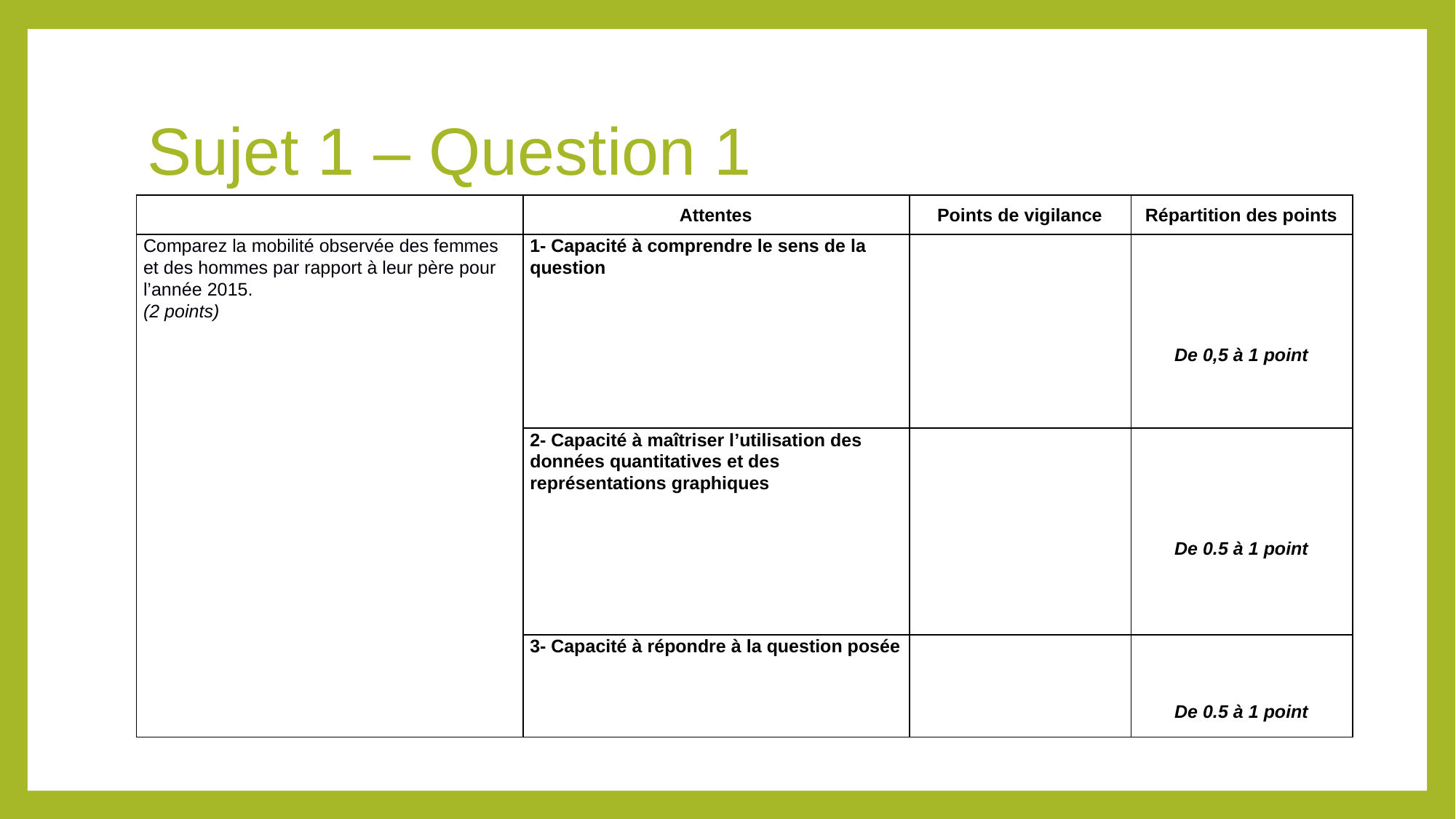

# Sujet 1 – Question 1
|  | Attentes | Points de vigilance | Répartition des points |
| --- | --- | --- | --- |
| Comparez la mobilité observée des femmes et des hommes par rapport à leur père pour l’année 2015. (2 points) | 1- Capacité à comprendre le sens de la question |  | De 0,5 à 1 point |
|  | 2- Capacité à maîtriser l’utilisation des données quantitatives et des représentations graphiques |  | De 0.5 à 1 point |
|  | 3- Capacité à répondre à la question posée |  | De 0.5 à 1 point |